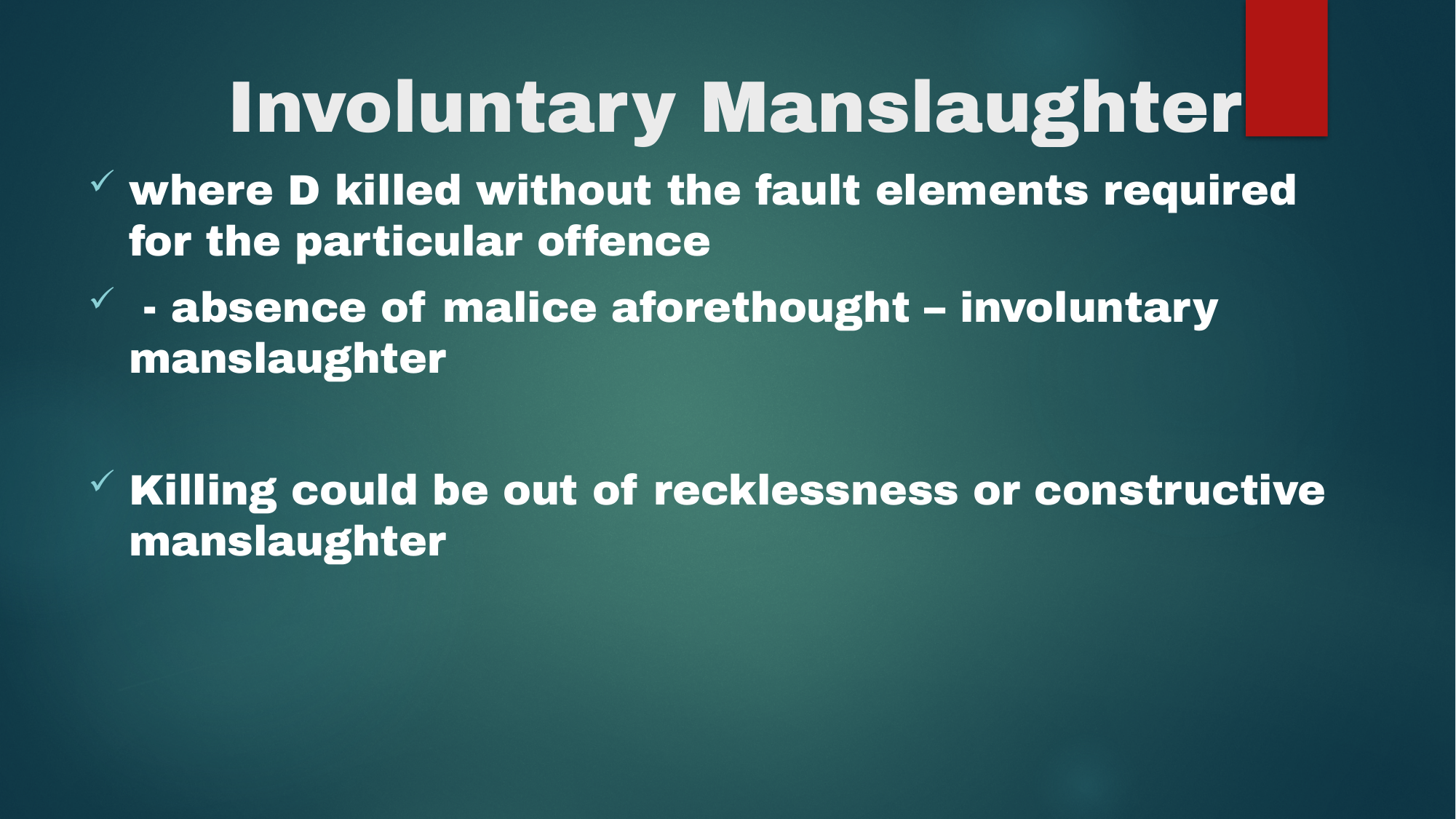

# Involuntary Manslaughter
where D killed without the fault elements required for the particular offence
 - absence of malice aforethought – involuntary manslaughter

Killing could be out of recklessness or constructive manslaughter